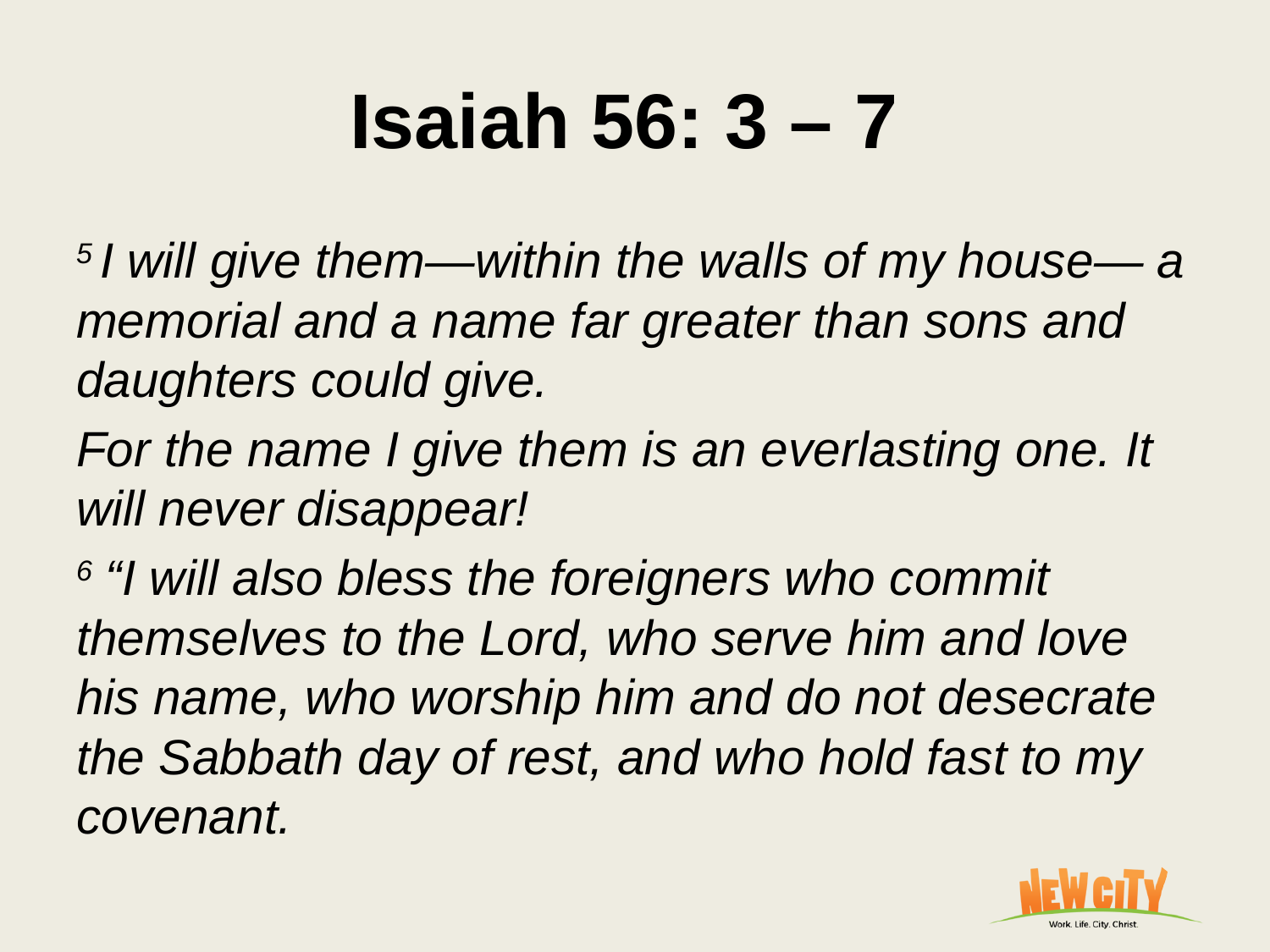

# Isaiah 56: 3 – 7
5 I will give them—within the walls of my house— a memorial and a name far greater than sons and daughters could give.
For the name I give them is an everlasting one. It will never disappear!
6 “I will also bless the foreigners who commit themselves to the Lord, who serve him and love his name, who worship him and do not desecrate the Sabbath day of rest, and who hold fast to my covenant.